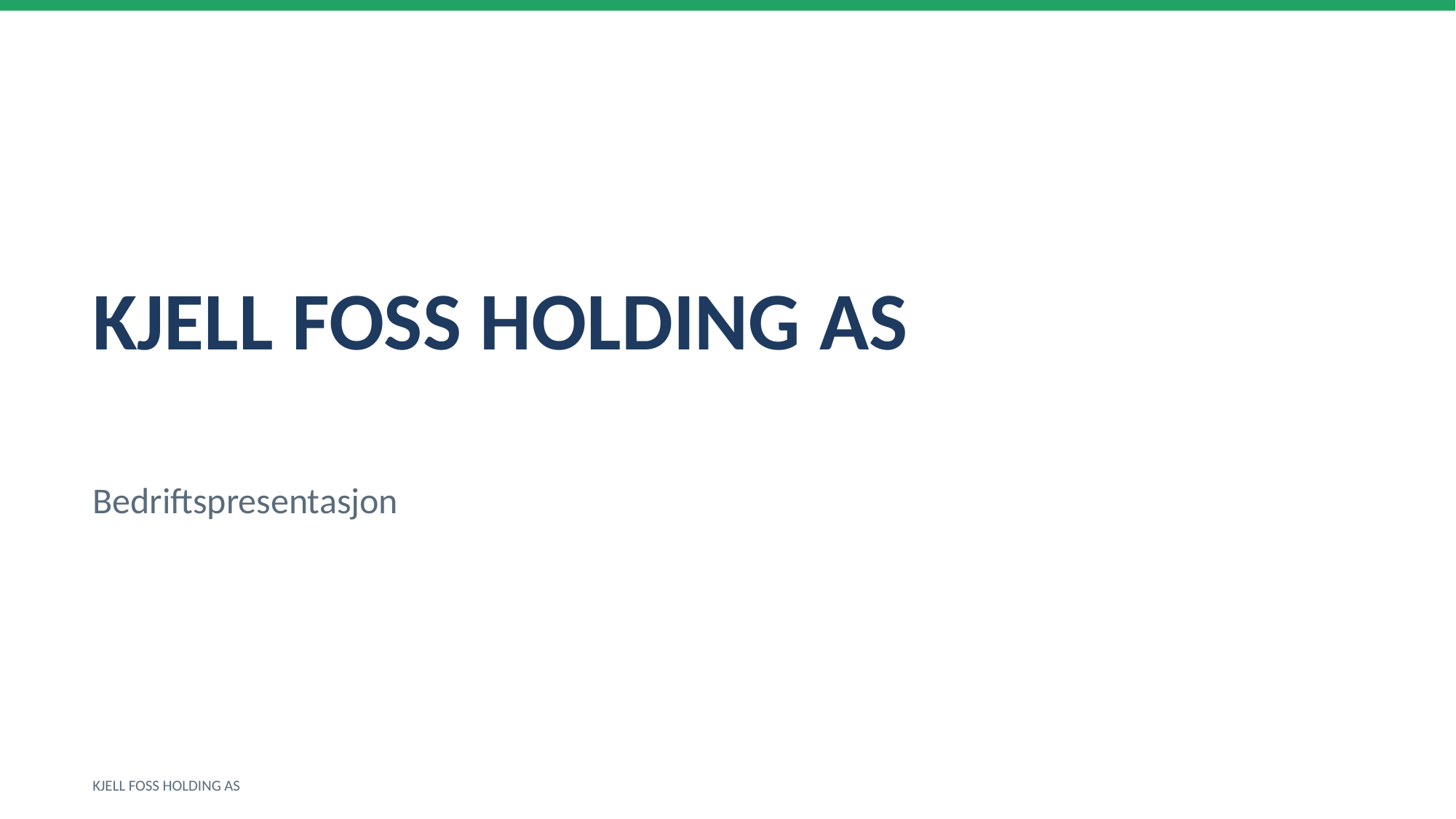

KJELL FOSS HOLDING AS
Bedriftspresentasjon
KJELL FOSS HOLDING AS